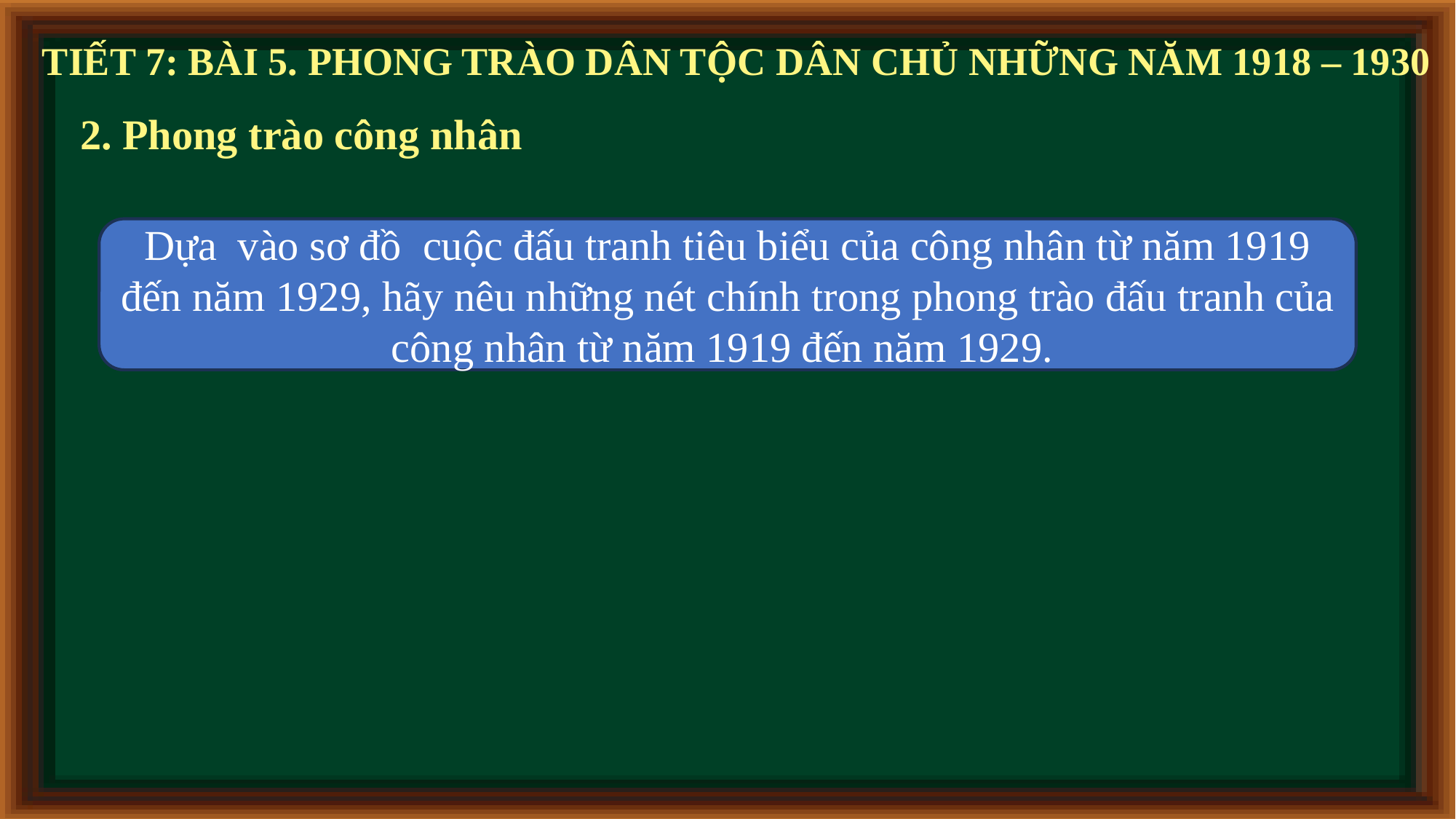

TIẾT 7: BÀI 5. PHONG TRÀO DÂN TỘC DÂN CHỦ NHỮNG NĂM 1918 – 1930
2. Phong trào công nhân
Dựa  vào sơ đồ  cuộc đấu tranh tiêu biểu của công nhân từ năm 1919 đến năm 1929, hãy nêu những nét chính trong phong trào đấu tranh của công nhân từ năm 1919 đến năm 1929.